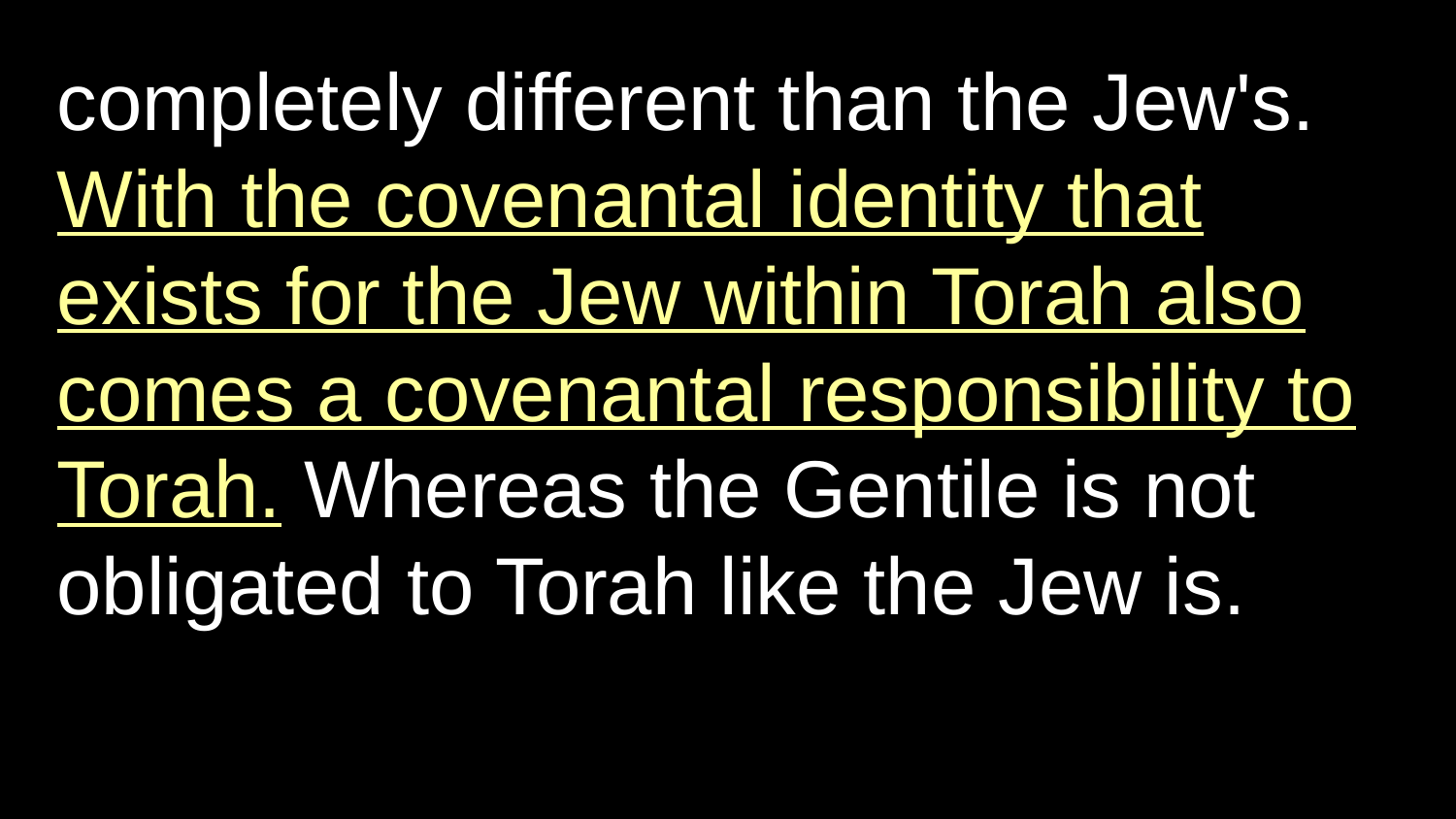

completely different than the Jew's. With the covenantal identity that exists for the Jew within Torah also comes a covenantal responsibility to Torah. Whereas the Gentile is not obligated to Torah like the Jew is.